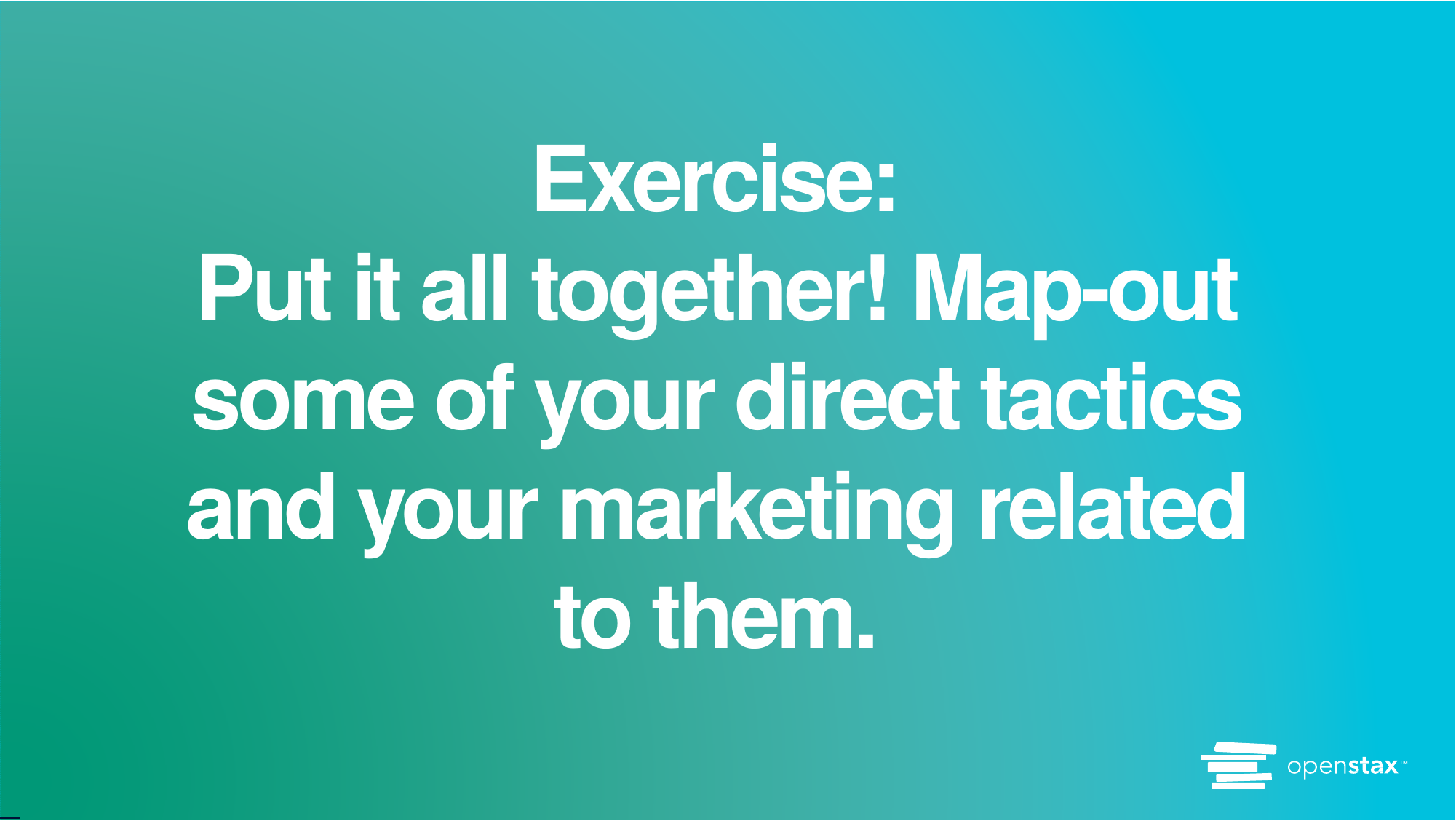

# Exercise: Put it all together! Map-out some of your direct tactics and your marketing related to them.